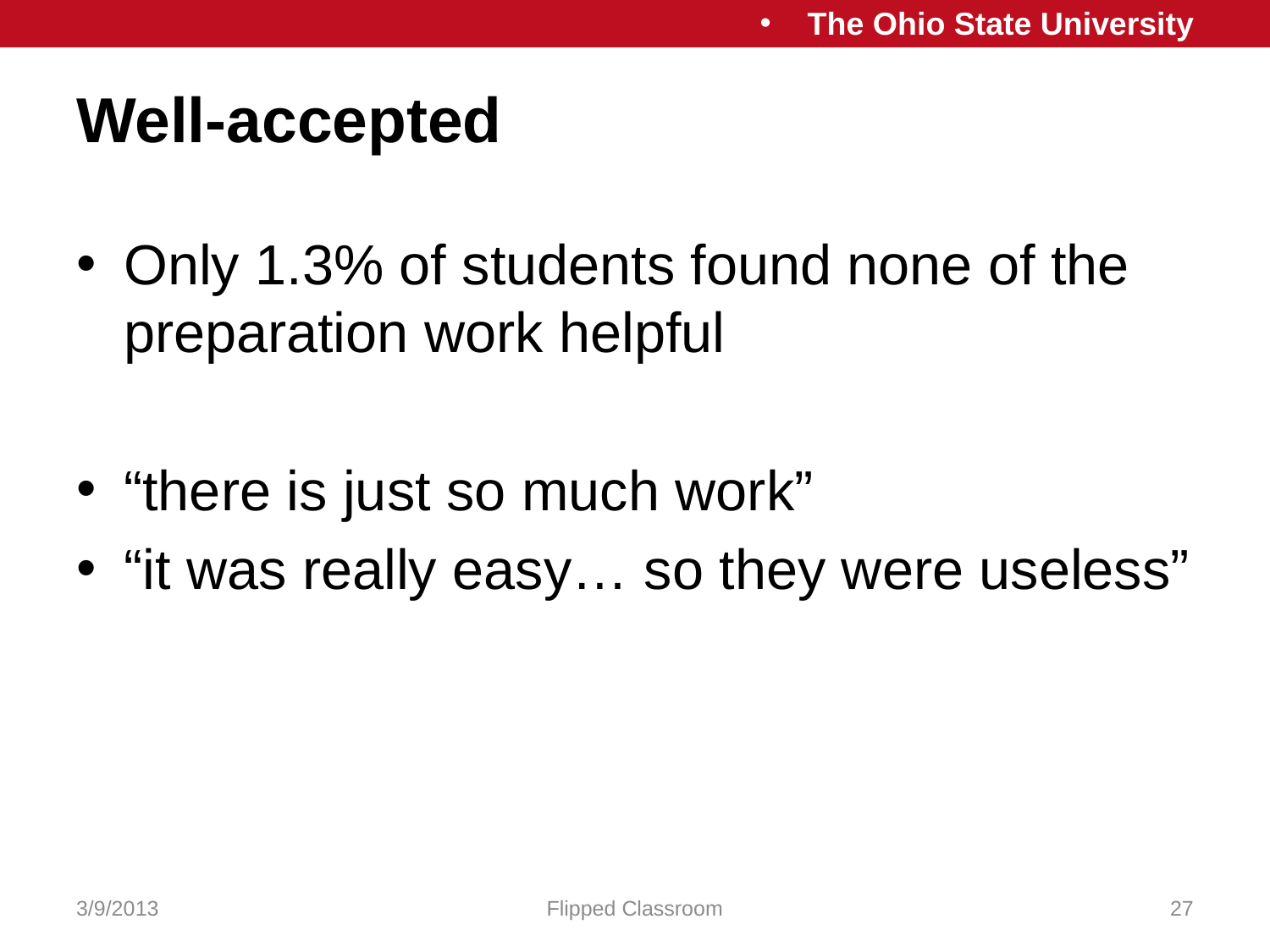

# Well-accepted
Only 1.3% of students found none of the preparation work helpful

“there is just so much work”
“it was really easy… so they were useless”
3/9/2013
Flipped Classroom
27